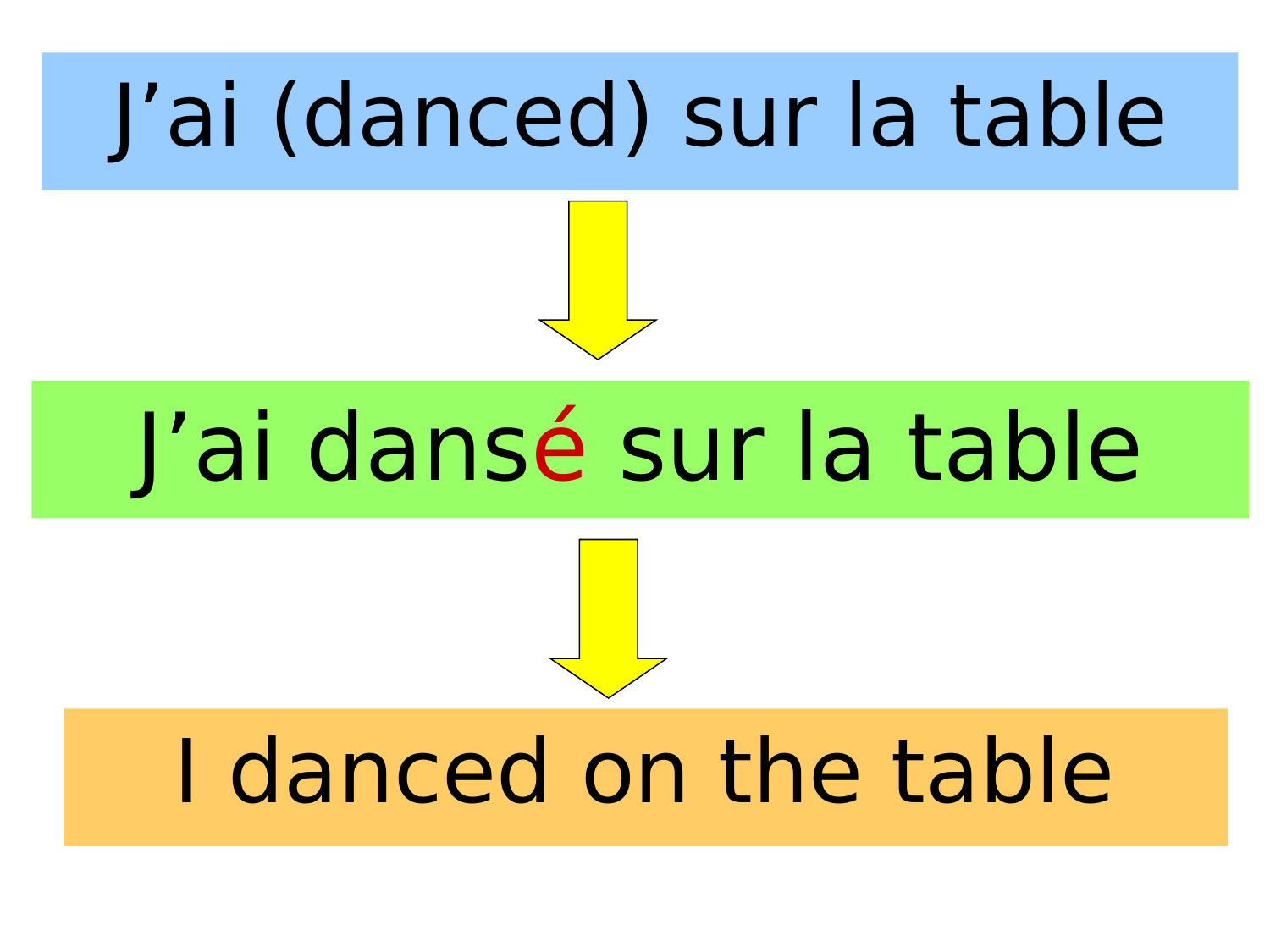

J’ai (danced) sur la table

J’ai dansé sur la table

I danced on the table